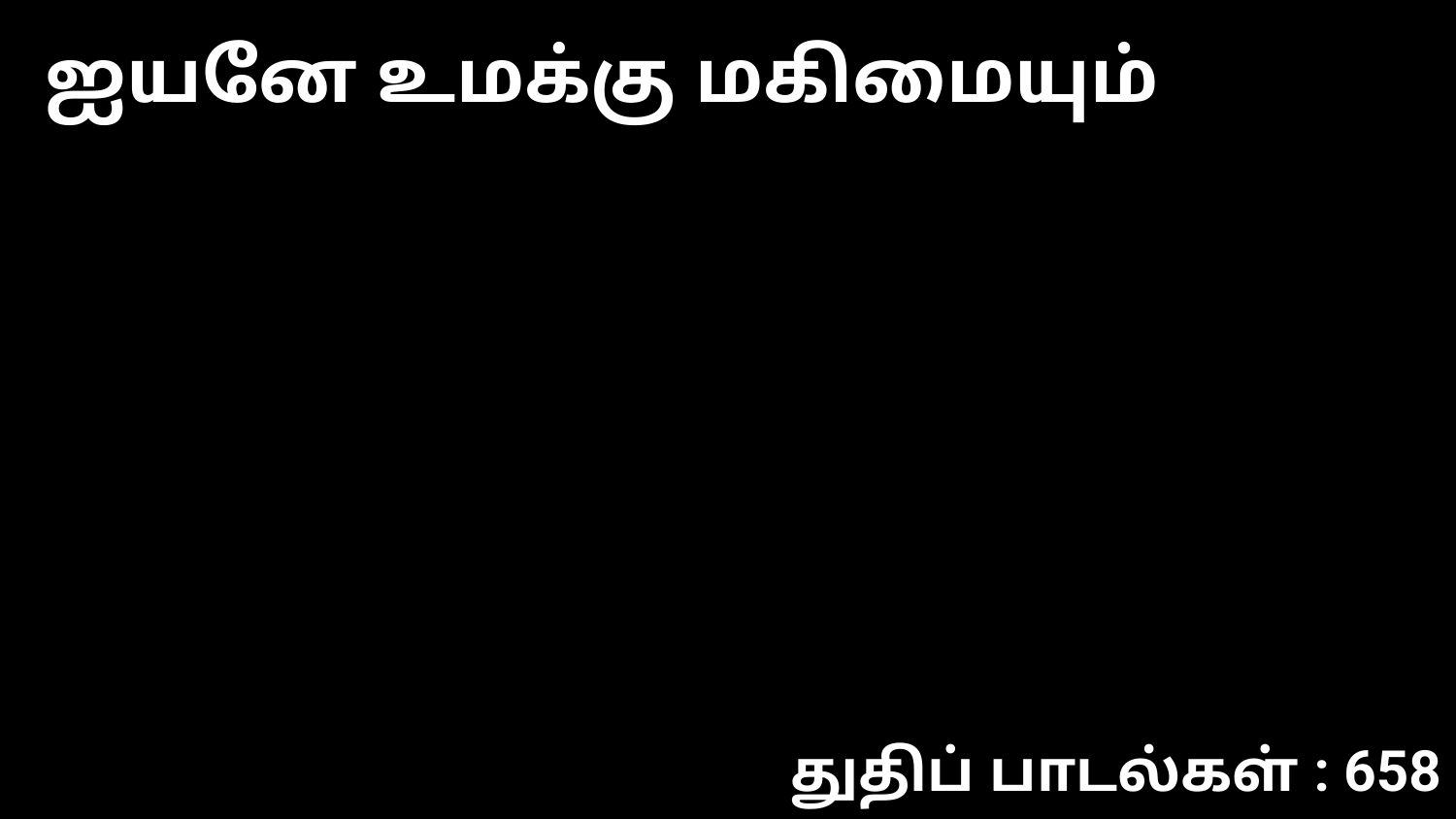

ஐயனே உமக்கு மகிமையும்
துதிப் பாடல்கள் : 658